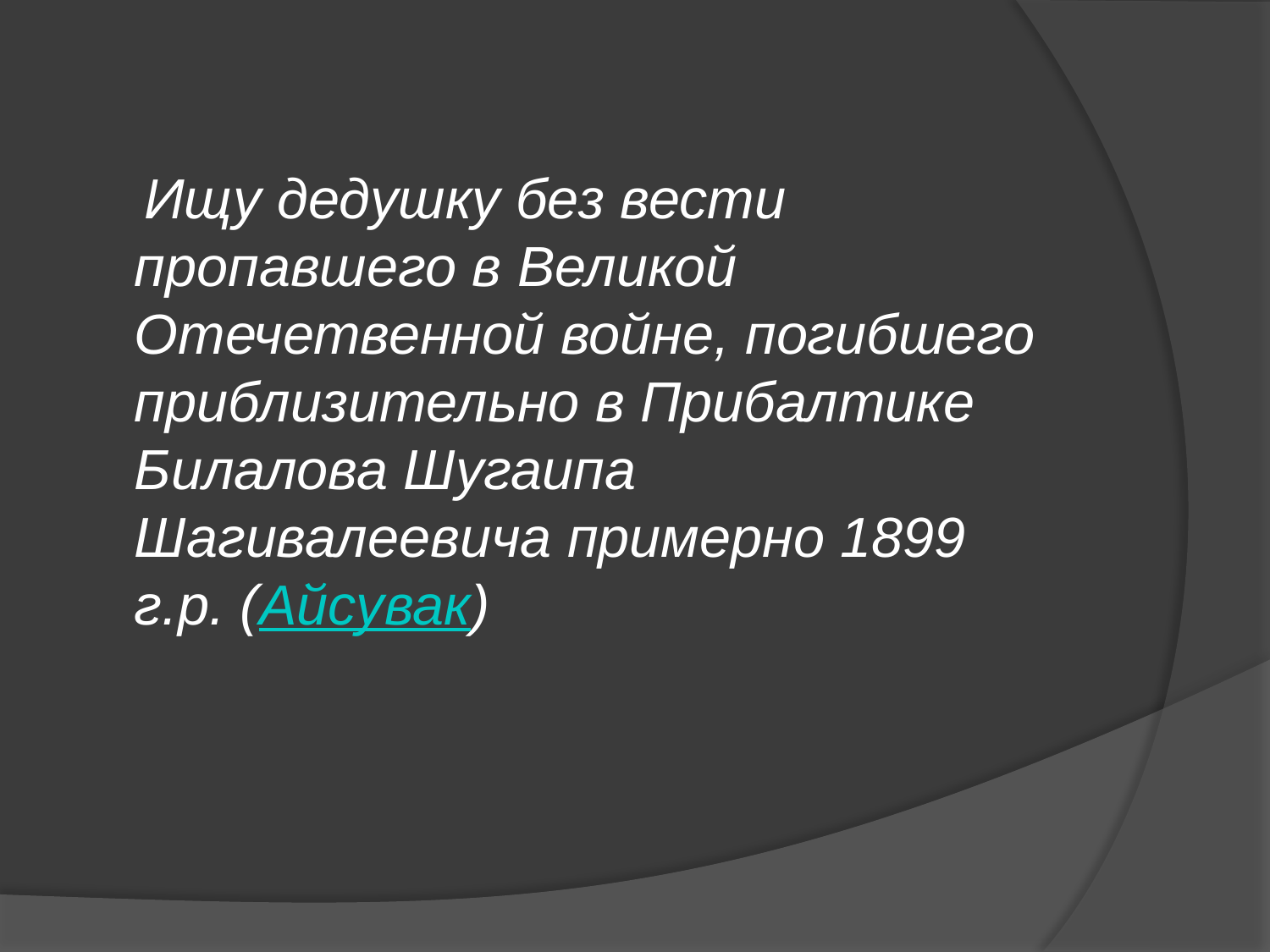

Ищу дедушку без вести пропавшего в Великой Отечетвенной войне, погибшего приблизительно в Прибалтике Билалова Шугаипа Шагивалеевича примерно 1899 г.р. (Айсувак)